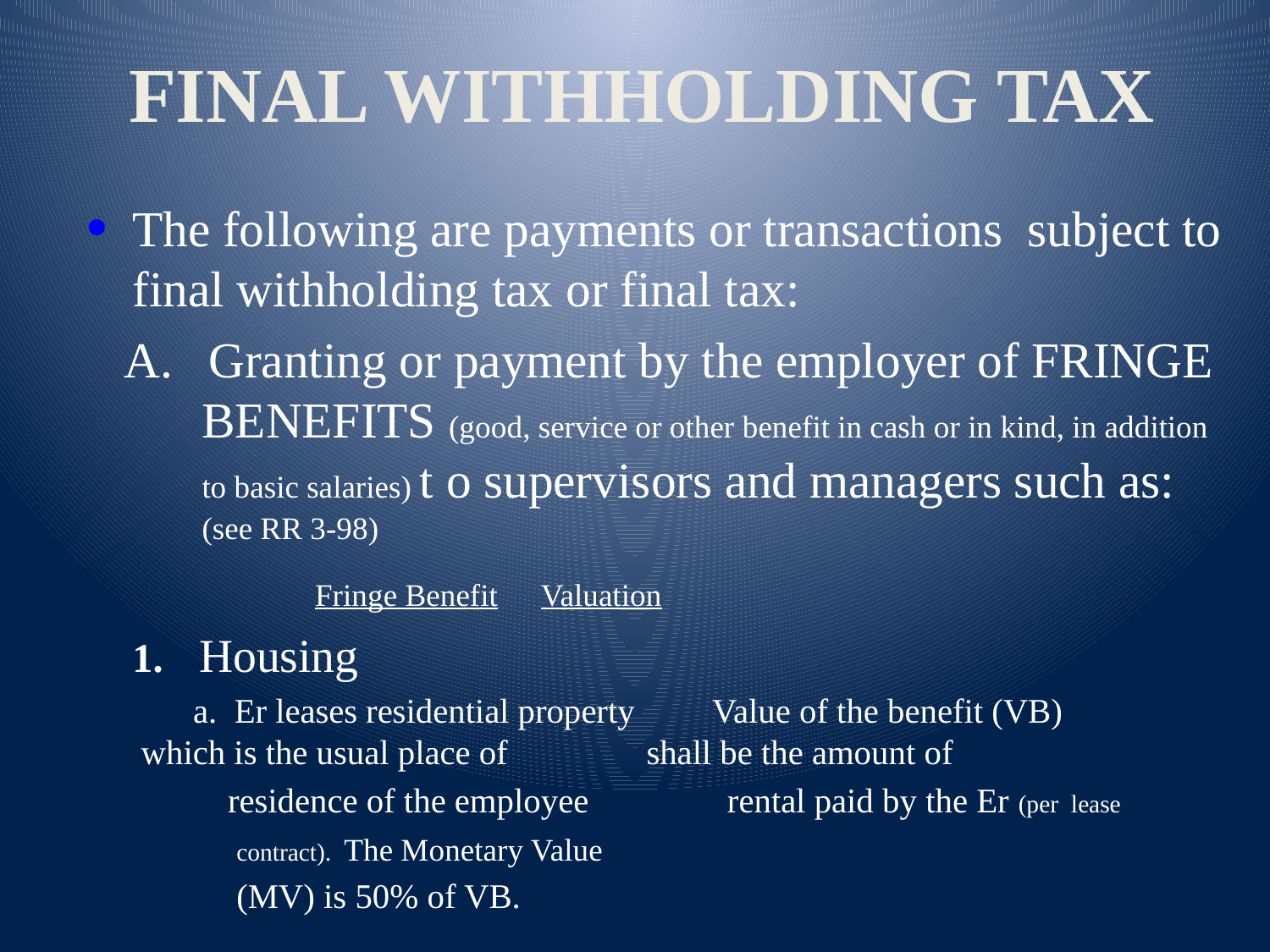

FINAL WITHHOLDING TAX
The following are payments or transactions  subject to final withholding tax or final tax:
   A.   Granting or payment by the employer of FRINGE BENEFITS (good, service or other benefit in cash or in kind, in addition to basic salaries) t o supervisors and managers such as:  (see RR 3-98)
	 	Fringe Benefit			Valuation
		1.    Housing
 		       a.  Er leases residential property         Value of the benefit (VB)	          which is the usual place of                shall be the amount of
 		           residence of the employee                rental paid by the Er (per  lease
						            contract).  The Monetary Value
						            (MV) is 50% of VB.